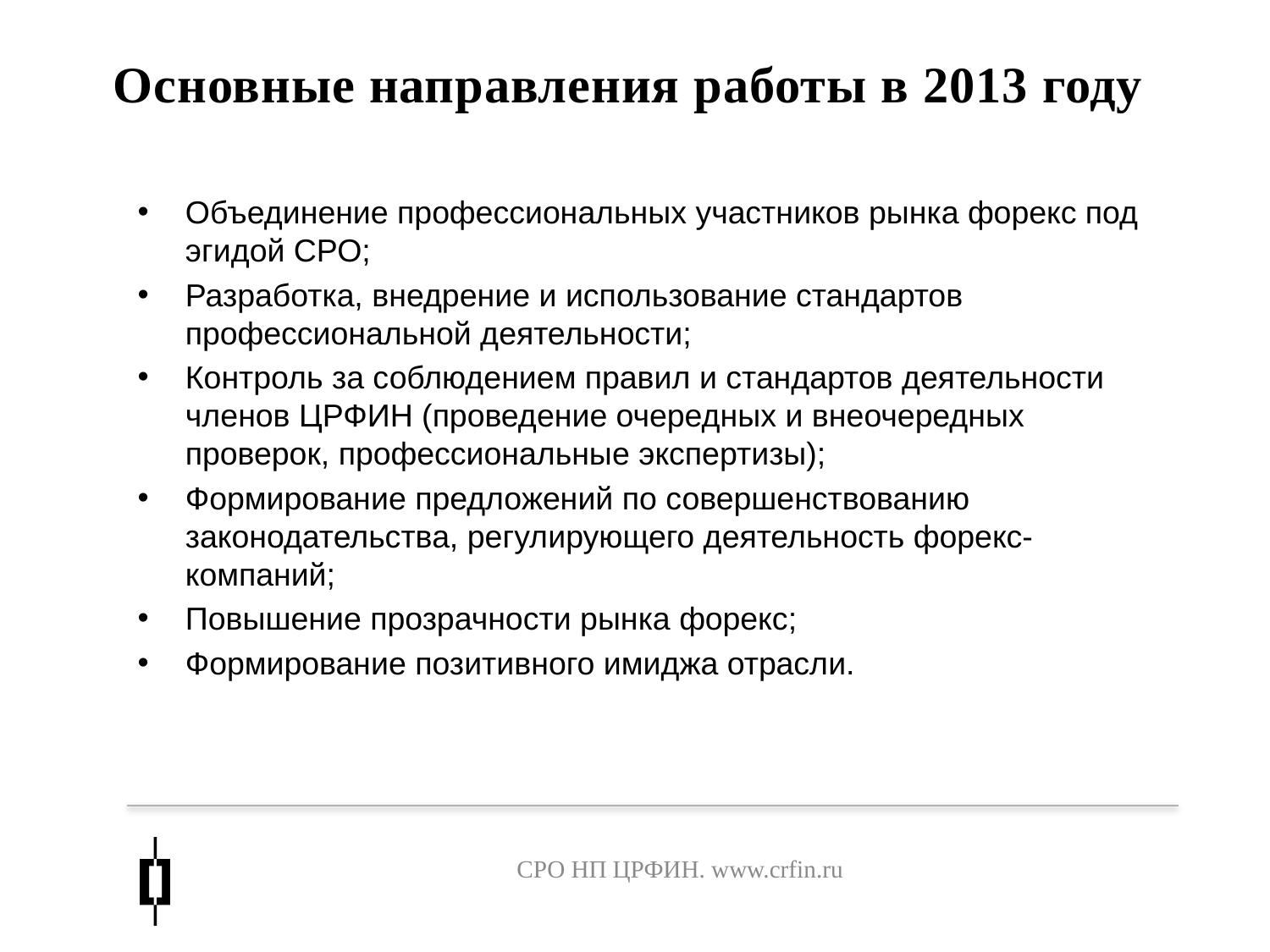

# Основные направления работы в 2013 году
Объединение профессиональных участников рынка форекс под эгидой СРО;
Разработка, внедрение и использование стандартов профессиональной деятельности;
Контроль за соблюдением правил и стандартов деятельности членов ЦРФИН (проведение очередных и внеочередных проверок, профессиональные экспертизы);
Формирование предложений по совершенствованию законодательства, регулирующего деятельность форекс-компаний;
Повышение прозрачности рынка форекс;
Формирование позитивного имиджа отрасли.

СРО НП ЦРФИН. www.crfin.ru